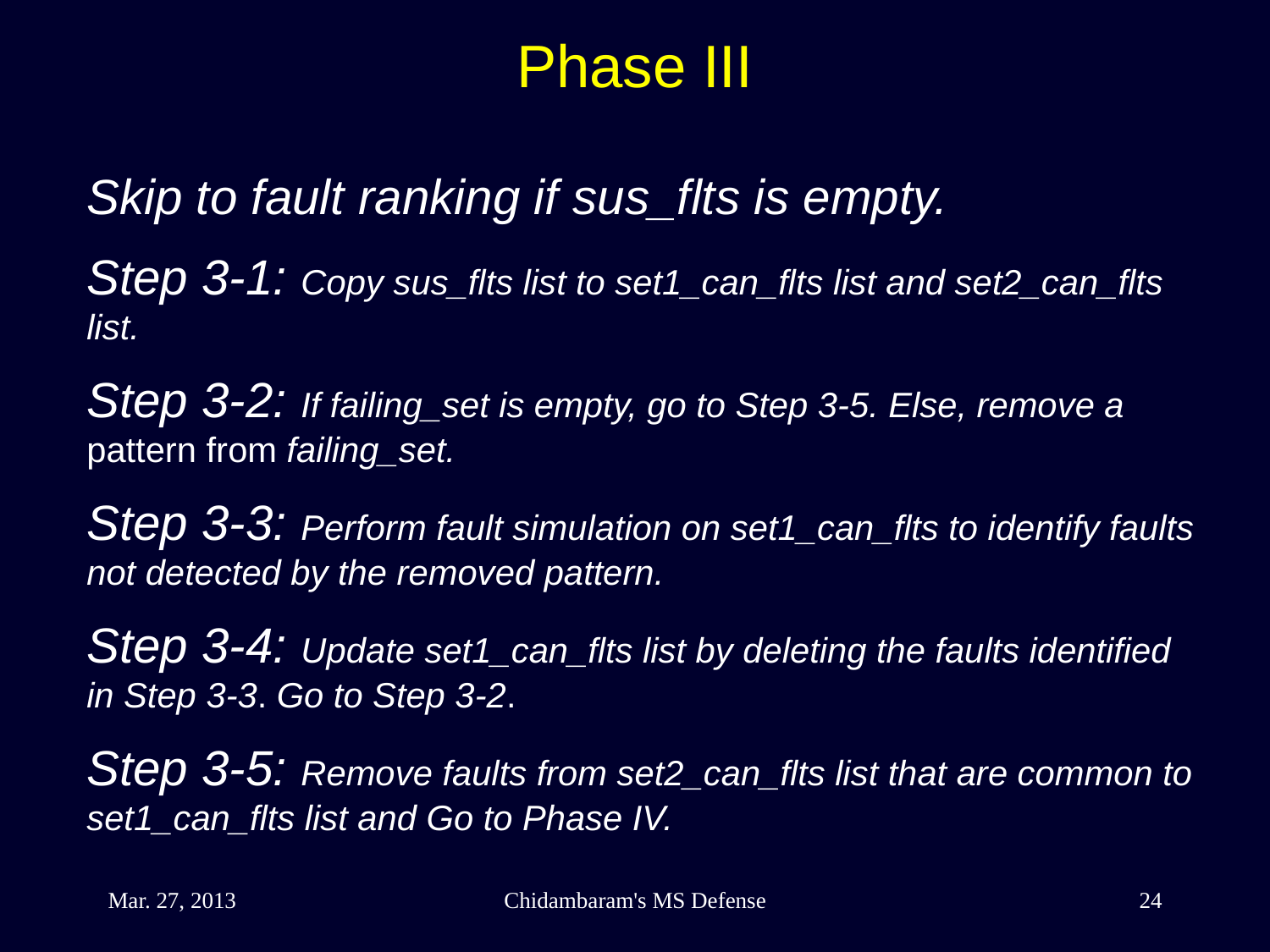

Phase III
Skip to fault ranking if sus_flts is empty.
Step 3-1: Copy sus_flts list to set1_can_flts list and set2_can_flts list.
Step 3-2: If failing_set is empty, go to Step 3-5. Else, remove a pattern from failing_set.
Step 3-3: Perform fault simulation on set1_can_flts to identify faults not detected by the removed pattern.
Step 3-4: Update set1_can_flts list by deleting the faults identified in Step 3-3. Go to Step 3-2.
Step 3-5: Remove faults from set2_can_flts list that are common to set1_can_flts list and Go to Phase IV.
Mar. 27, 2013
Chidambaram's MS Defense
24